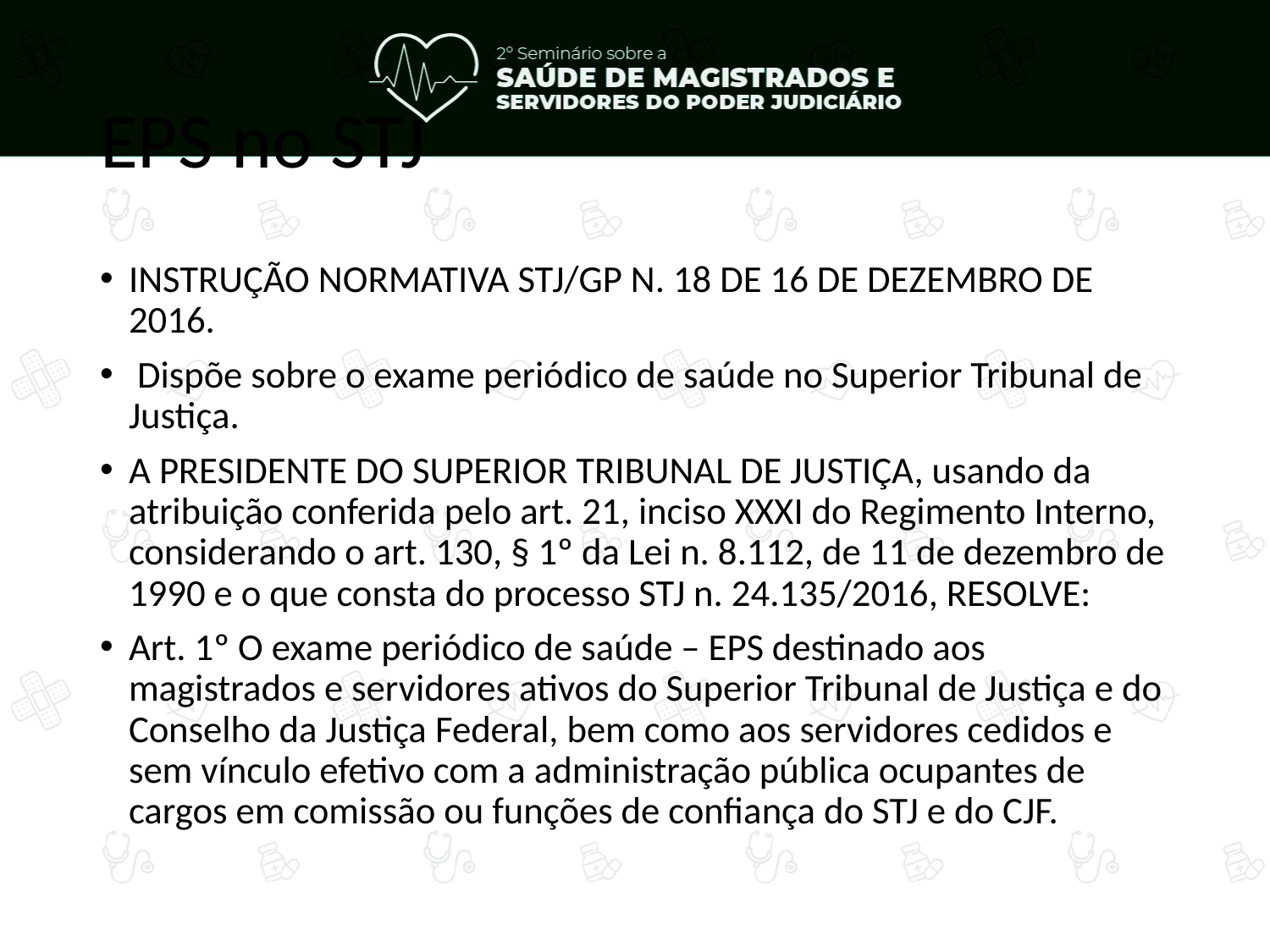

# EPS no STJ
INSTRUÇÃO NORMATIVA STJ/GP N. 18 DE 16 DE DEZEMBRO DE 2016.
 Dispõe sobre o exame periódico de saúde no Superior Tribunal de Justiça.
A PRESIDENTE DO SUPERIOR TRIBUNAL DE JUSTIÇA, usando da atribuição conferida pelo art. 21, inciso XXXI do Regimento Interno, considerando o art. 130, § 1º da Lei n. 8.112, de 11 de dezembro de 1990 e o que consta do processo STJ n. 24.135/2016, RESOLVE:
Art. 1º O exame periódico de saúde – EPS destinado aos magistrados e servidores ativos do Superior Tribunal de Justiça e do Conselho da Justiça Federal, bem como aos servidores cedidos e sem vínculo efetivo com a administração pública ocupantes de cargos em comissão ou funções de confiança do STJ e do CJF.